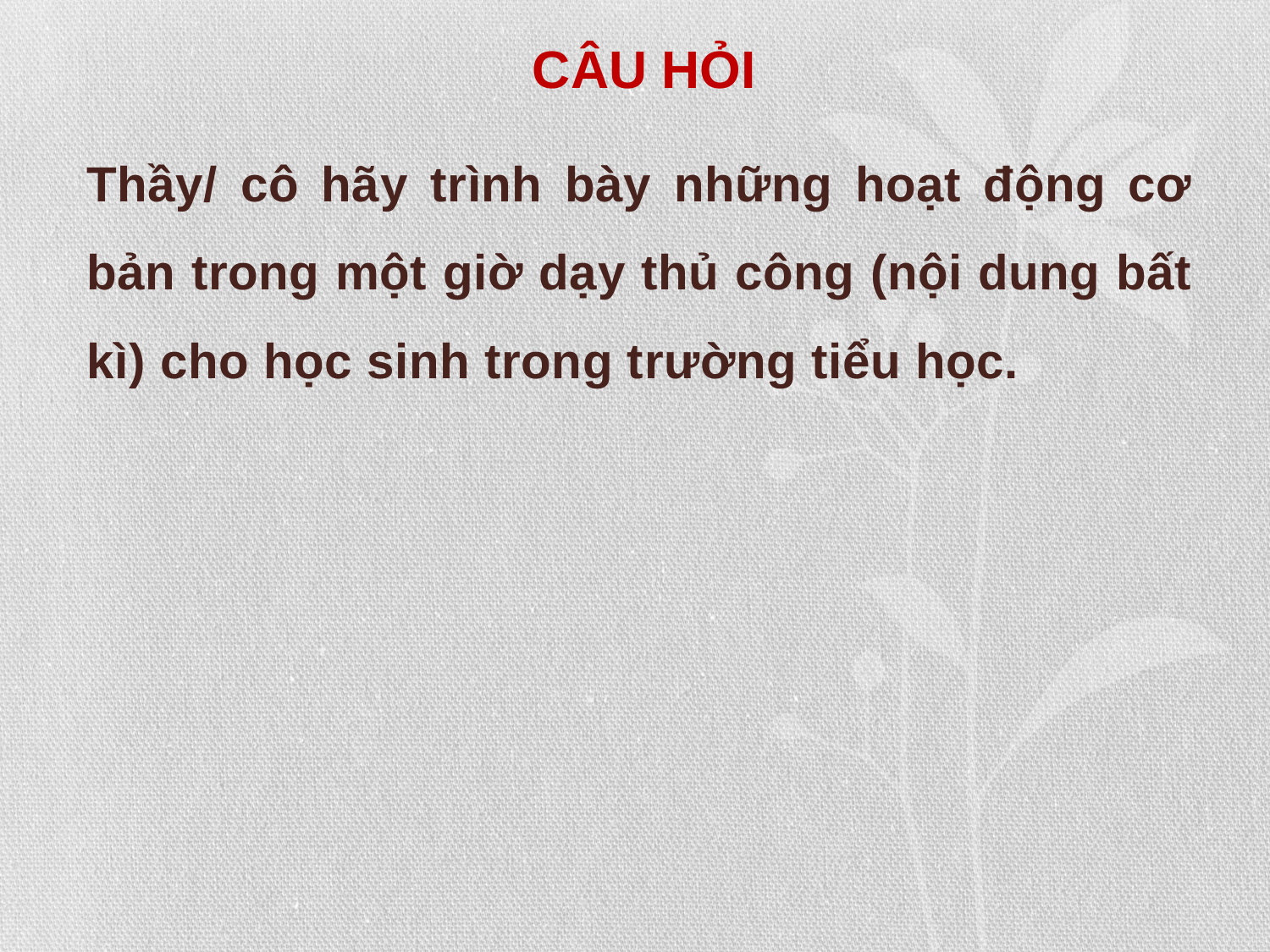

# CÂU HỎI
Thầy/ cô hãy trình bày những hoạt động cơ bản trong một giờ dạy thủ công (nội dung bất kì) cho học sinh trong trường tiểu học.